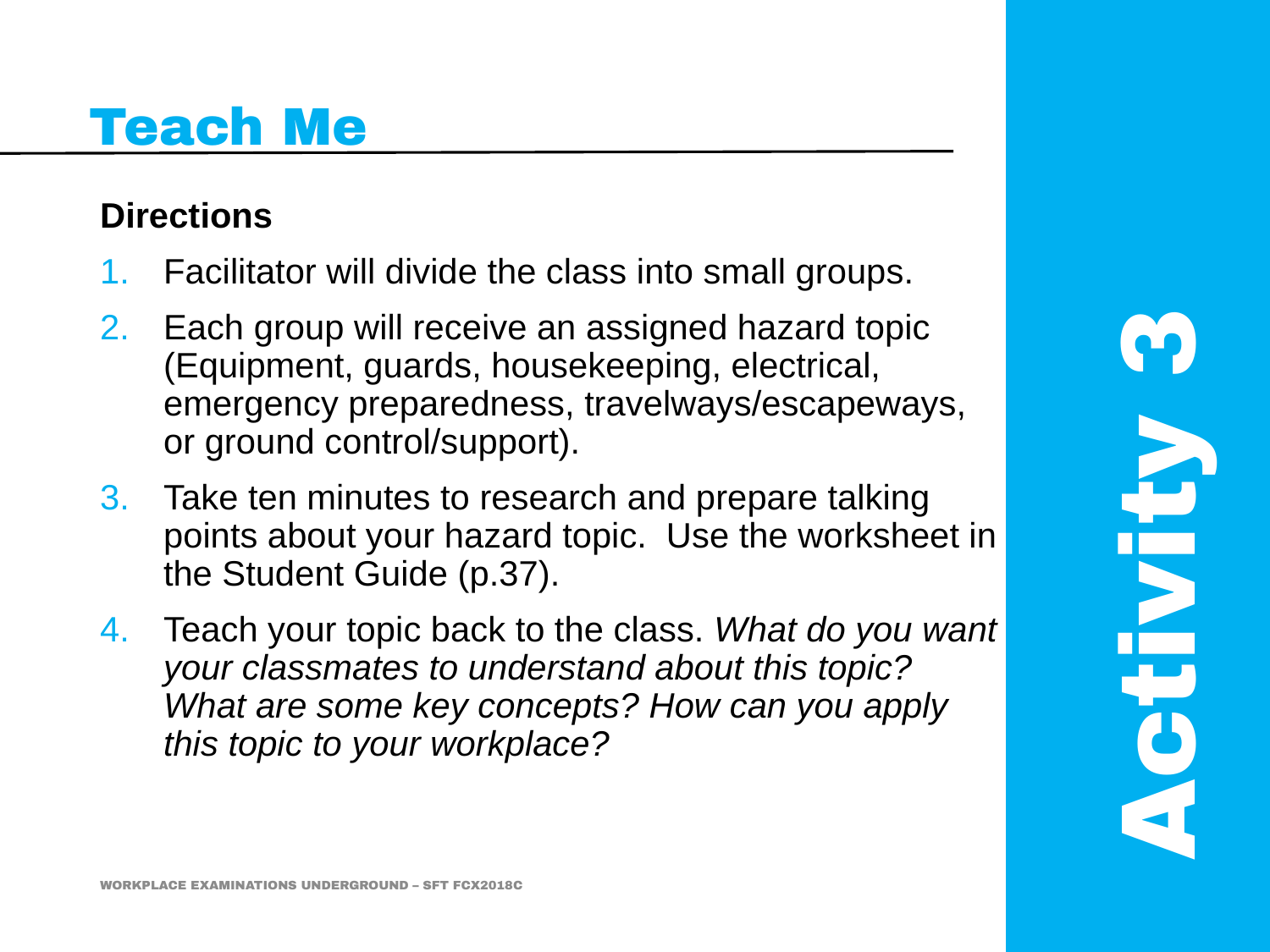

Activity 3

Teach Me
Directions
Facilitator will divide the class into small groups.
Each group will receive an assigned hazard topic (Equipment, guards, housekeeping, electrical, emergency preparedness, travelways/escapeways, or ground control/support).
Take ten minutes to research and prepare talking points about your hazard topic.  Use the worksheet in the Student Guide (p.37).
Teach your topic back to the class. What do you want your classmates to understand about this topic?  What are some key concepts? How can you apply this topic to your workplace?

47
WORKPLACE EXAMINATIONS UNDERGROUND – SFT FCX2018C